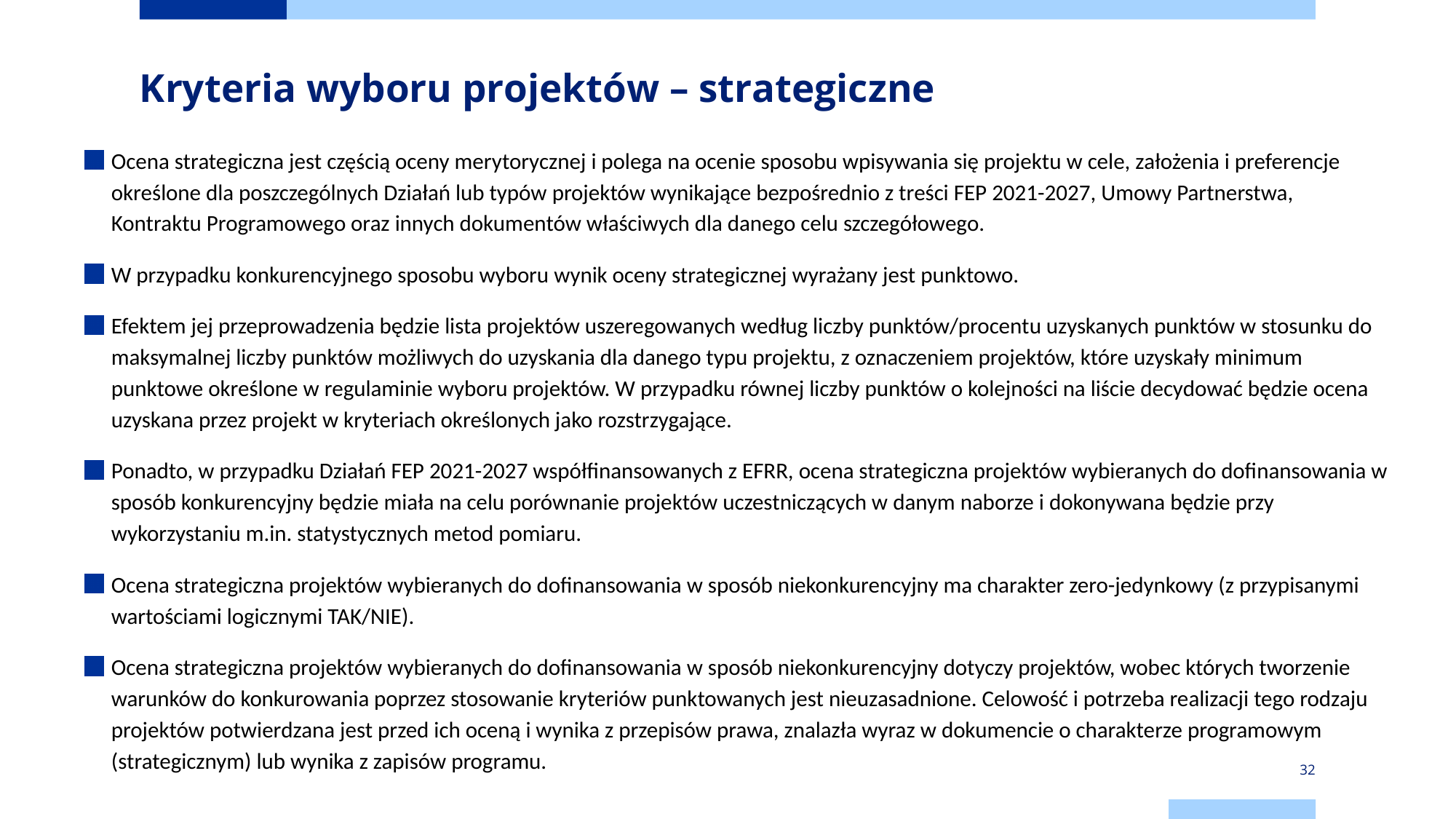

# Kryteria wyboru projektów – strategiczne
Ocena strategiczna jest częścią oceny merytorycznej i polega na ocenie sposobu wpisywania się projektu w cele, założenia i preferencje określone dla poszczególnych Działań lub typów projektów wynikające bezpośrednio z treści FEP 2021-2027, Umowy Partnerstwa, Kontraktu Programowego oraz innych dokumentów właściwych dla danego celu szczegółowego.
W przypadku konkurencyjnego sposobu wyboru wynik oceny strategicznej wyrażany jest punktowo.
Efektem jej przeprowadzenia będzie lista projektów uszeregowanych według liczby punktów/procentu uzyskanych punktów w stosunku do maksymalnej liczby punktów możliwych do uzyskania dla danego typu projektu, z oznaczeniem projektów, które uzyskały minimum punktowe określone w regulaminie wyboru projektów. W przypadku równej liczby punktów o kolejności na liście decydować będzie ocena uzyskana przez projekt w kryteriach określonych jako rozstrzygające.
Ponadto, w przypadku Działań FEP 2021-2027 współfinansowanych z EFRR, ocena strategiczna projektów wybieranych do dofinansowania w sposób konkurencyjny będzie miała na celu porównanie projektów uczestniczących w danym naborze i dokonywana będzie przy wykorzystaniu m.in. statystycznych metod pomiaru.
Ocena strategiczna projektów wybieranych do dofinansowania w sposób niekonkurencyjny ma charakter zero-jedynkowy (z przypisanymi wartościami logicznymi TAK/NIE).
Ocena strategiczna projektów wybieranych do dofinansowania w sposób niekonkurencyjny dotyczy projektów, wobec których tworzenie warunków do konkurowania poprzez stosowanie kryteriów punktowanych jest nieuzasadnione. Celowość i potrzeba realizacji tego rodzaju projektów potwierdzana jest przed ich oceną i wynika z przepisów prawa, znalazła wyraz w dokumencie o charakterze programowym (strategicznym) lub wynika z zapisów programu.
32